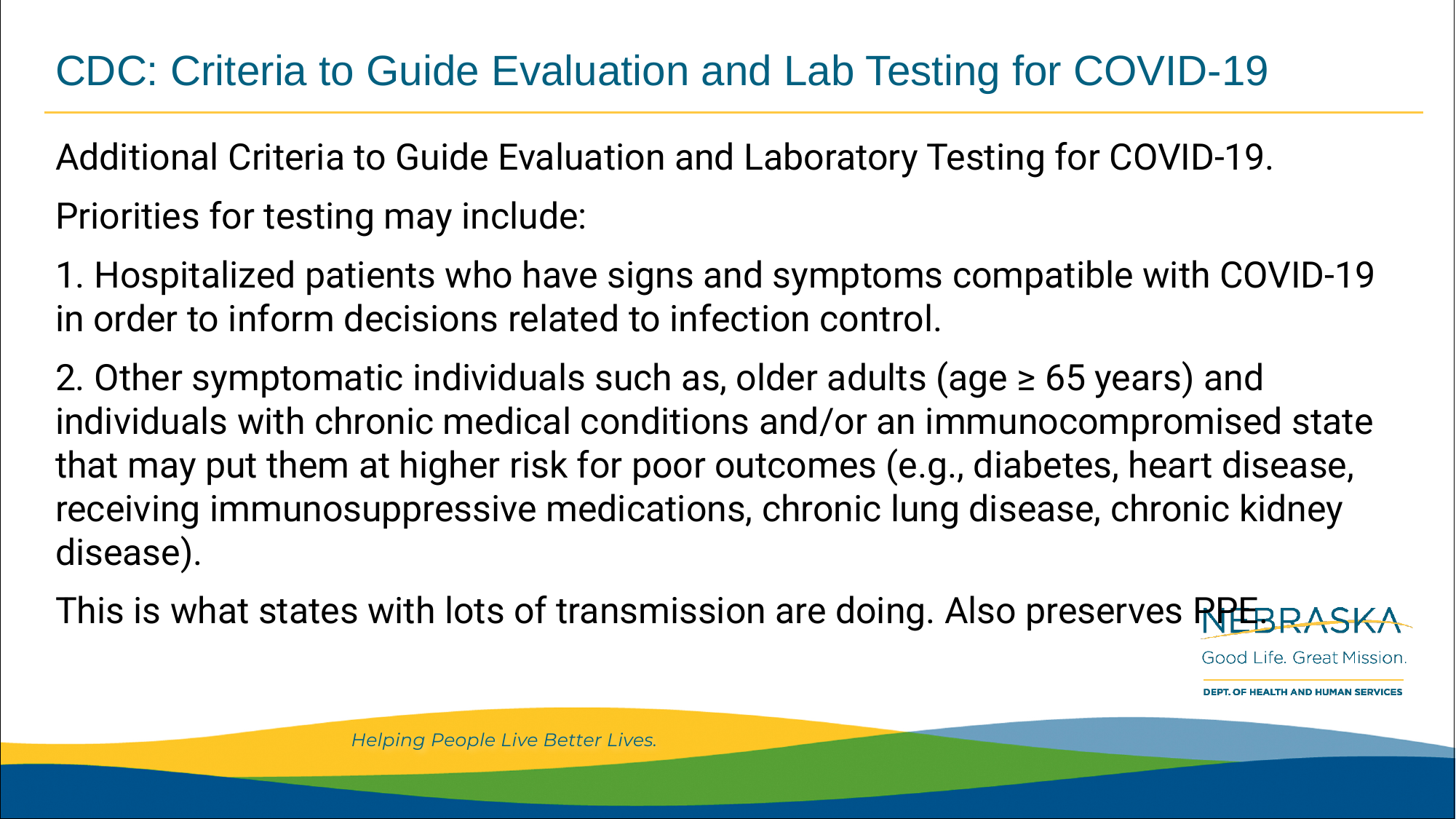

# CDC: Criteria to Guide Evaluation and Lab Testing for COVID-19
Additional Criteria to Guide Evaluation and Laboratory Testing for COVID-19.
Priorities for testing may include:
1. Hospitalized patients who have signs and symptoms compatible with COVID-19 in order to inform decisions related to infection control.
2. Other symptomatic individuals such as, older adults (age ≥ 65 years) and individuals with chronic medical conditions and/or an immunocompromised state that may put them at higher risk for poor outcomes (e.g., diabetes, heart disease, receiving immunosuppressive medications, chronic lung disease, chronic kidney disease).
This is what states with lots of transmission are doing. Also preserves PPE.